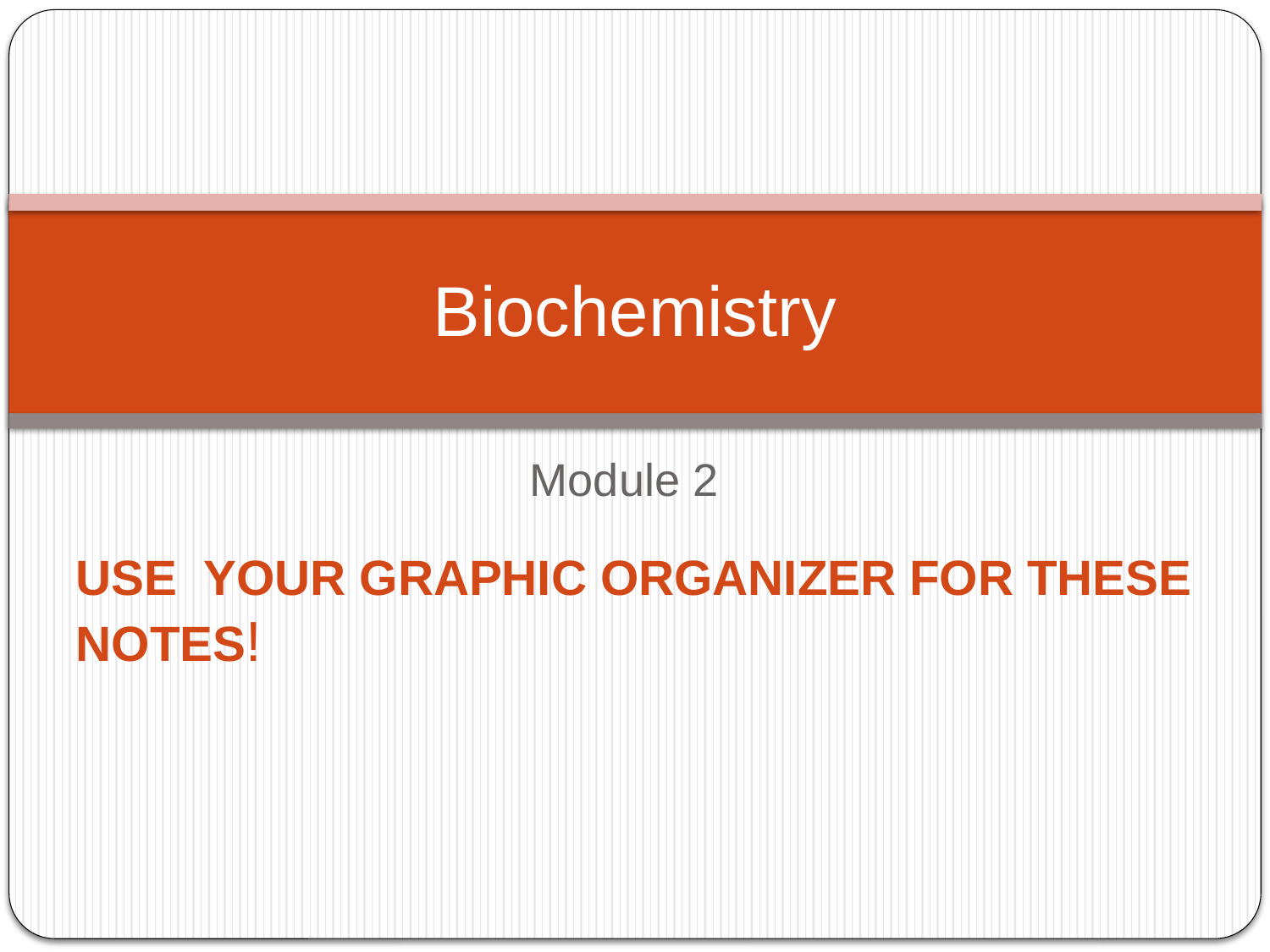

# Biochemistry
Module 2
USE  YOUR GRAPHIC ORGANIZER FOR THESE NOTES!